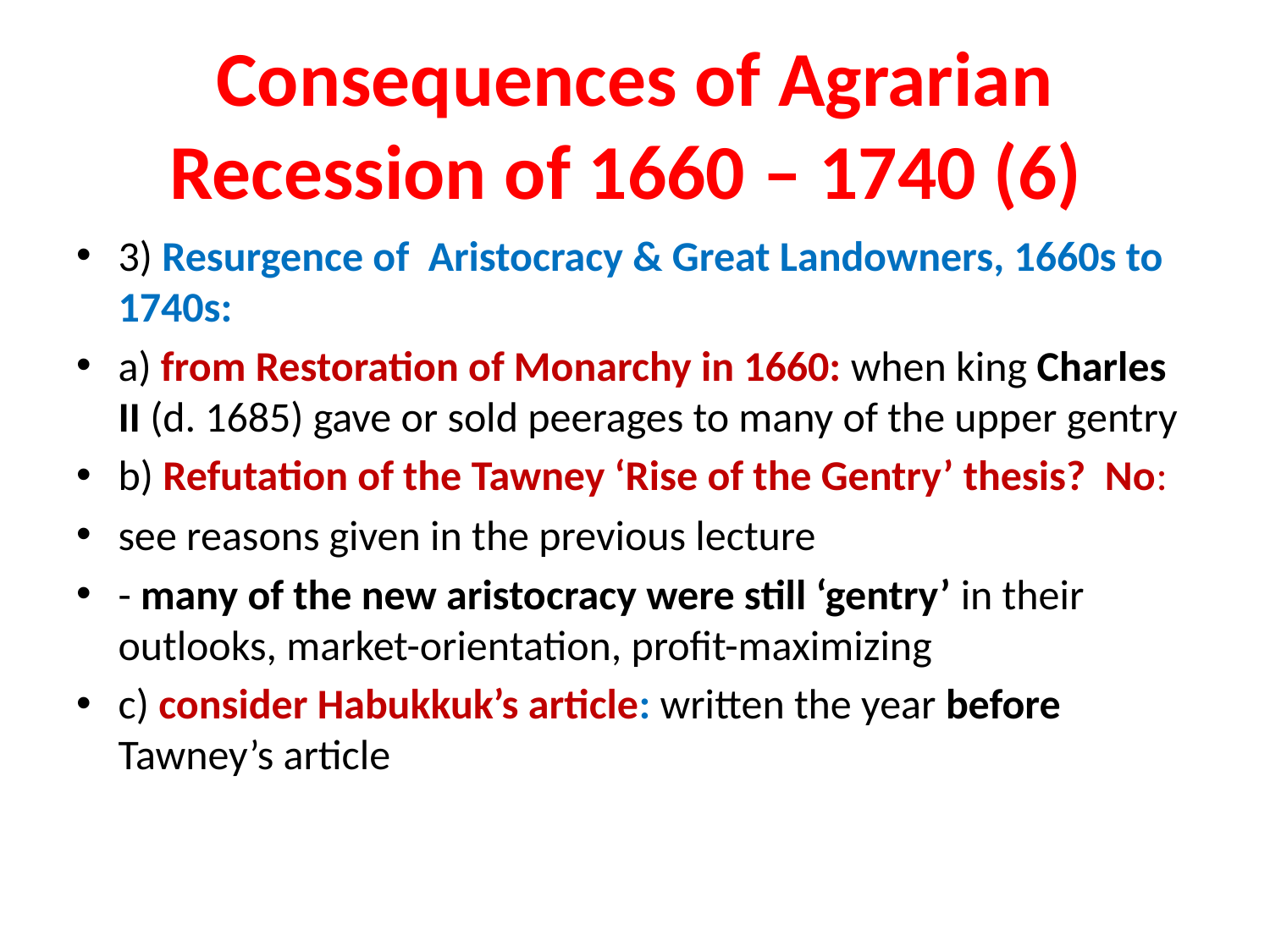

# Consequences of Agrarian Recession of 1660 – 1740 (6)
3) Resurgence of  Aristocracy & Great Landowners, 1660s to 1740s:
a) from Restoration of Monarchy in 1660: when king Charles II (d. 1685) gave or sold peerages to many of the upper gentry
b) Refutation of the Tawney ‘Rise of the Gentry’ thesis?  No:
see reasons given in the previous lecture
- many of the new aristocracy were still ‘gentry’ in their outlooks, market-orientation, profit-maximizing
c) consider Habukkuk’s article: written the year before Tawney’s article